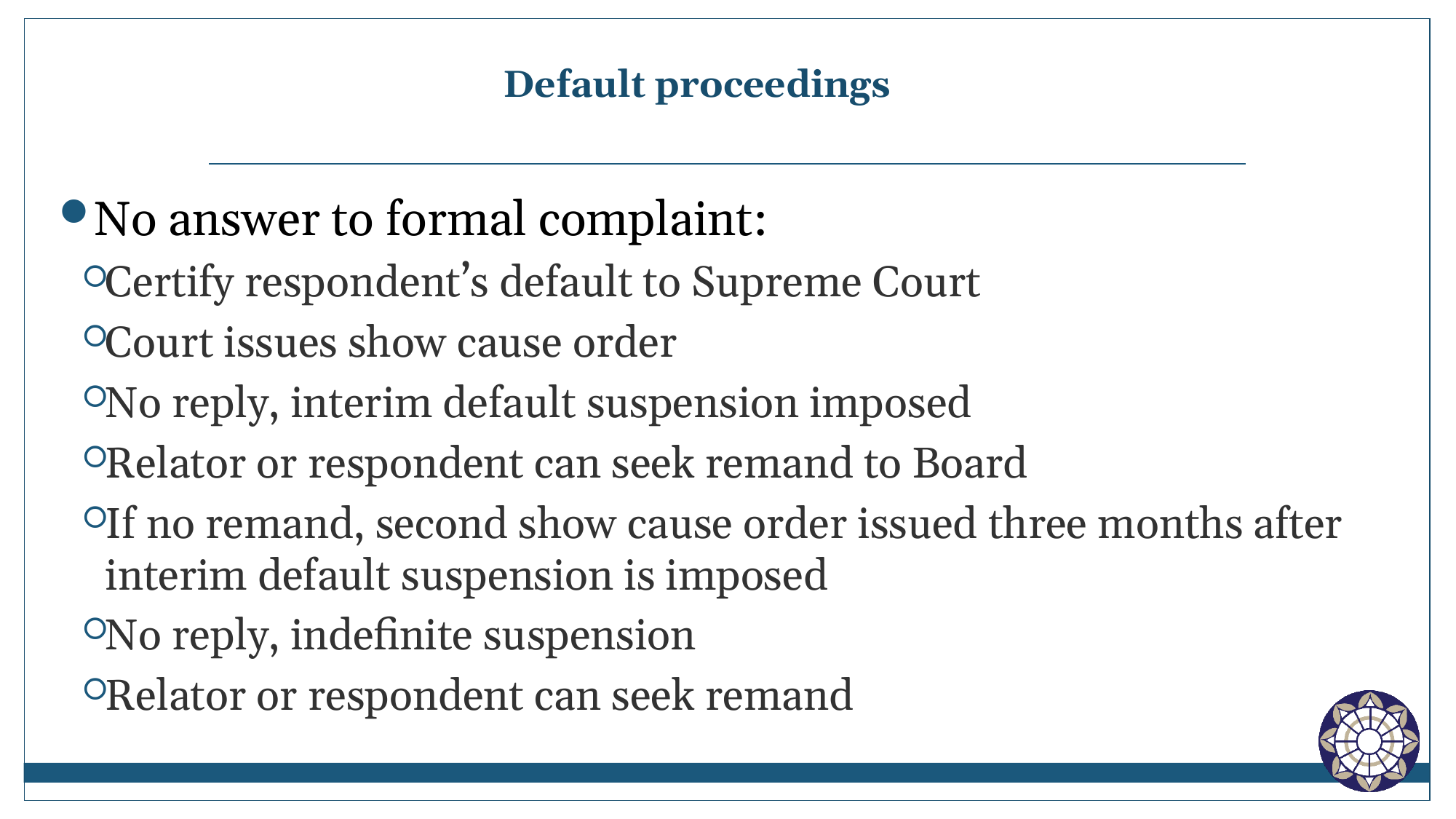

# Default proceedings
No answer to formal complaint:
Certify respondent’s default to Supreme Court
Court issues show cause order
No reply, interim default suspension imposed
Relator or respondent can seek remand to Board
If no remand, second show cause order issued three months after interim default suspension is imposed
No reply, indefinite suspension
Relator or respondent can seek remand